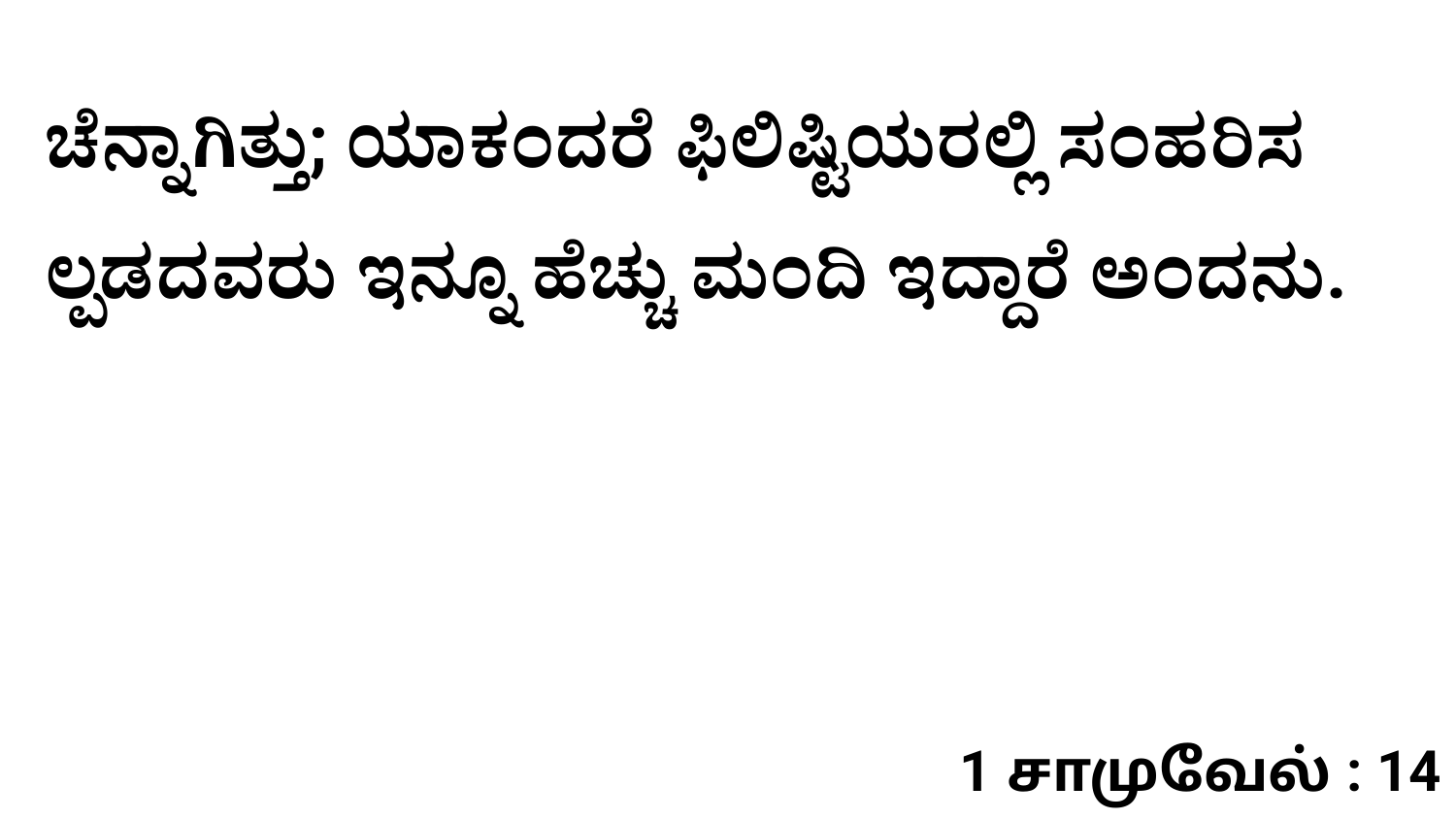

ಚೆನ್ನಾಗಿತ್ತು; ಯಾಕಂದರೆ ಫಿಲಿಷ್ಟಿಯರಲ್ಲಿ ಸಂಹರಿಸ ಲ್ಪಡದವರು ಇನ್ನೂ ಹೆಚ್ಚು ಮಂದಿ ಇದ್ದಾರೆ ಅಂದನು.
1 சாமுவேல் : 14